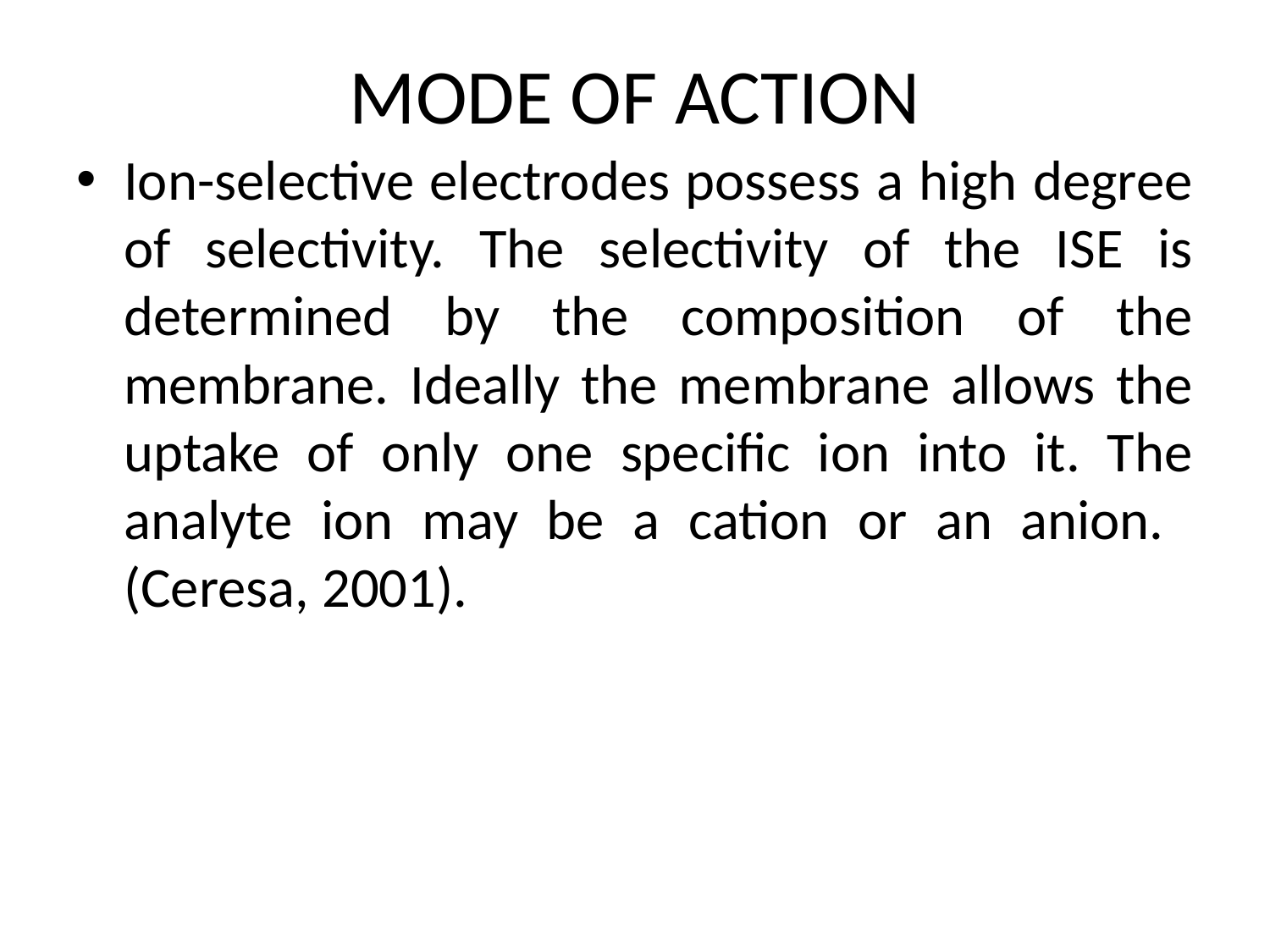

# MODE OF ACTION
Ion-selective electrodes possess a high degree of selectivity. The selectivity of the ISE is determined by the composition of the membrane. Ideally the membrane allows the uptake of only one specific ion into it. The analyte ion may be a cation or an anion.  (Ceresa, 2001).